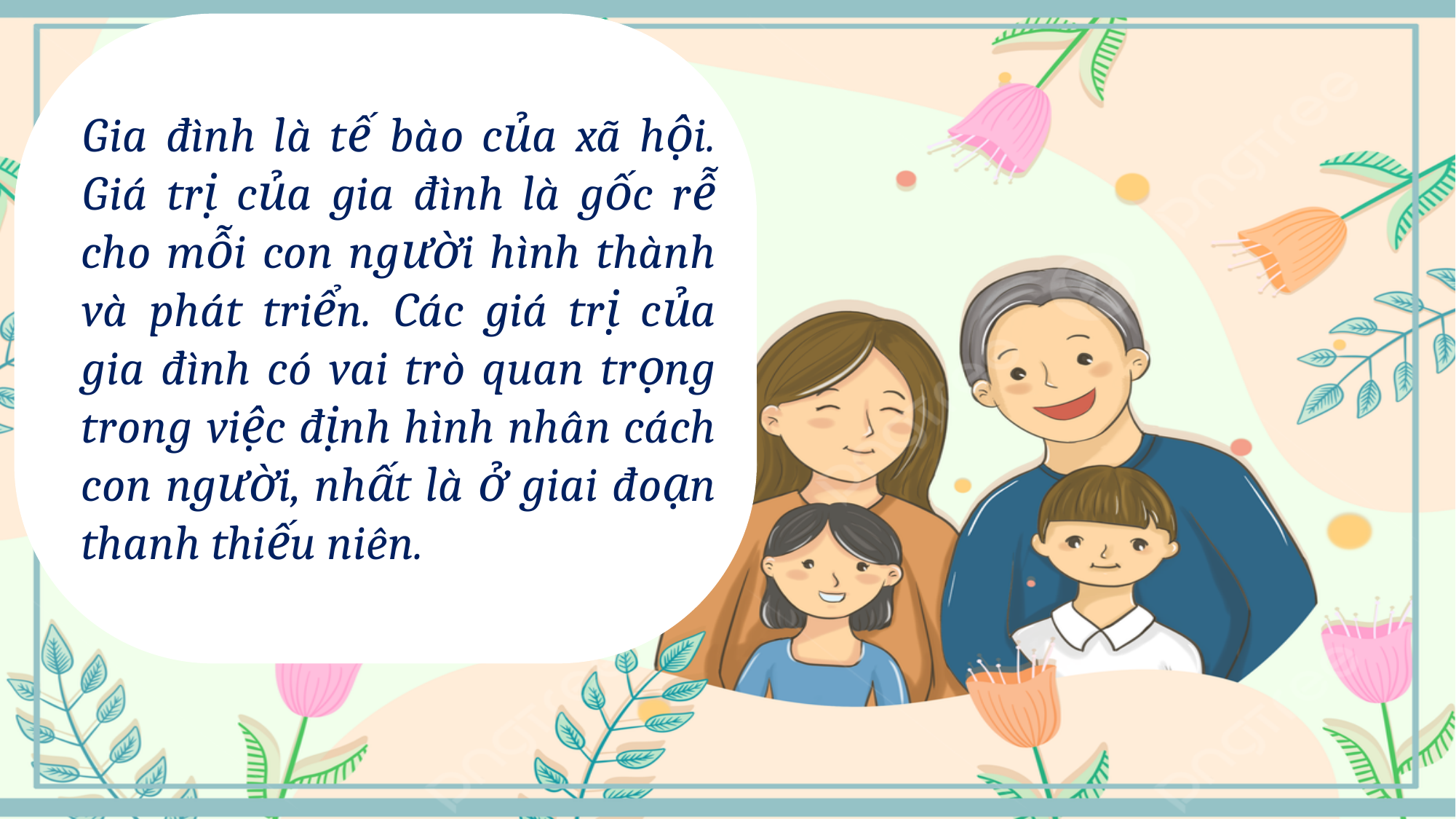

Thảo luận nhóm đôi
Gia đình là tế bào của xã hội. Giá trị của gia đình là gốc rễ cho mỗi con người hình thành và phát triển. Các giá trị của gia đình có vai trò quan trọng trong việc định hình nhân cách con người, nhất là ở giai đoạn thanh thiếu niên.